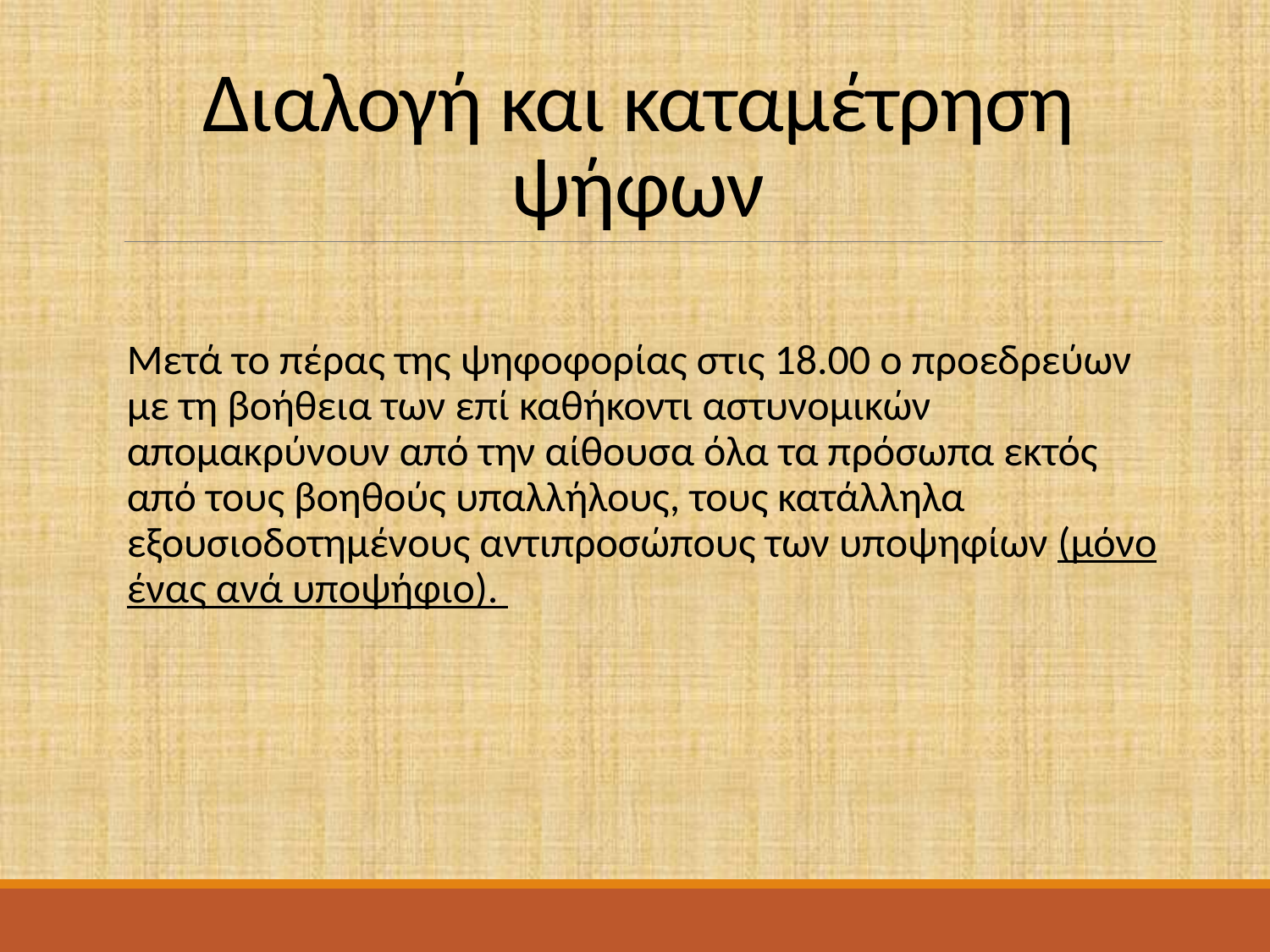

# Διαλογή και καταμέτρηση ψήφων

Μετά το πέρας της ψηφοφορίας στις 18.00 ο προεδρεύων με τη βοήθεια των επί καθήκοντι αστυνομικών απομακρύνουν από την αίθουσα όλα τα πρόσωπα εκτός από τους βοηθούς υπαλλήλους, τους κατάλληλα εξουσιοδοτημένους αντιπροσώπους των υποψηφίων (μόνο ένας ανά υποψήφιο).